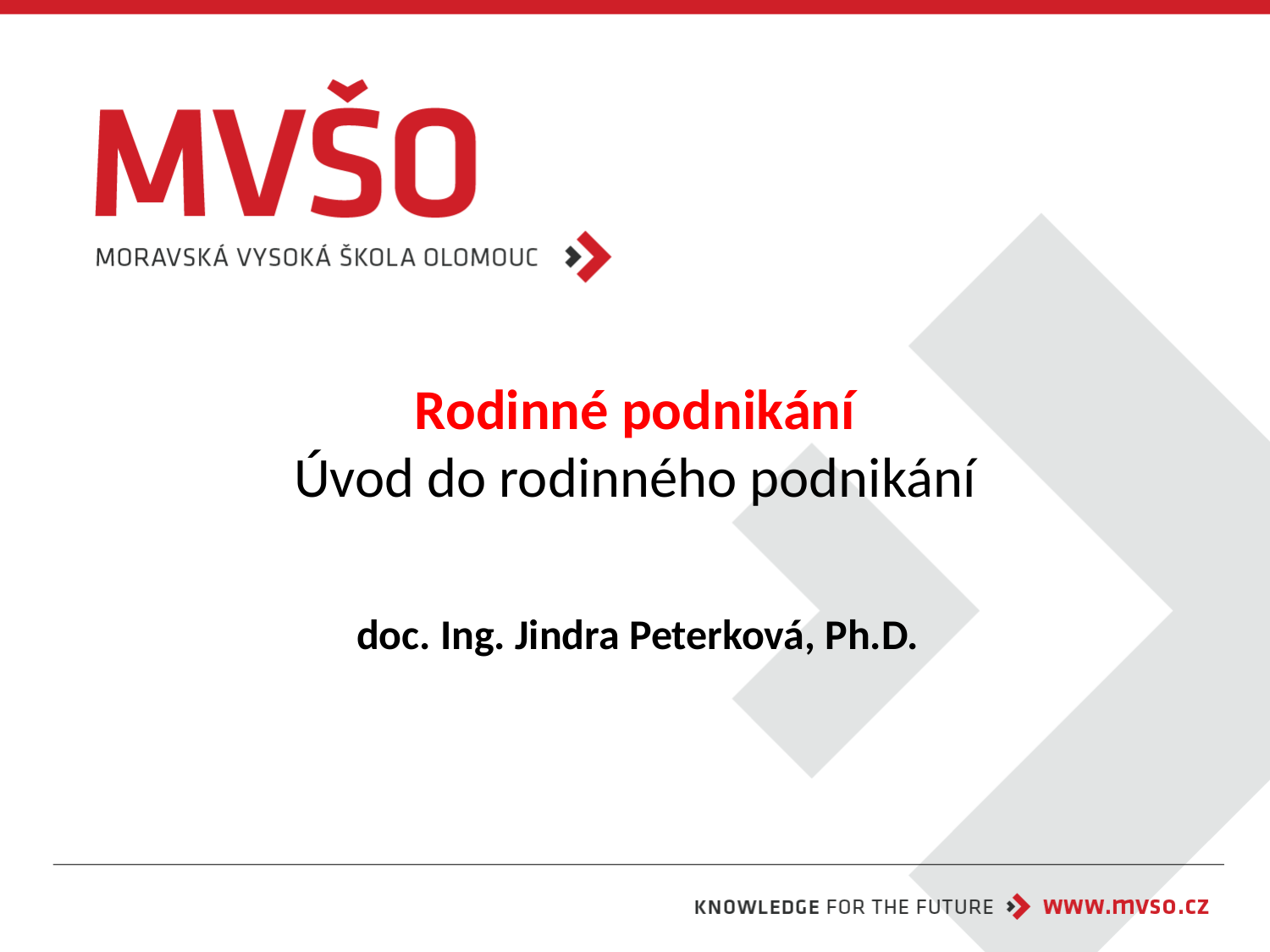

# Rodinné podnikání Úvod do rodinného podnikání
doc. Ing. Jindra Peterková, Ph.D.